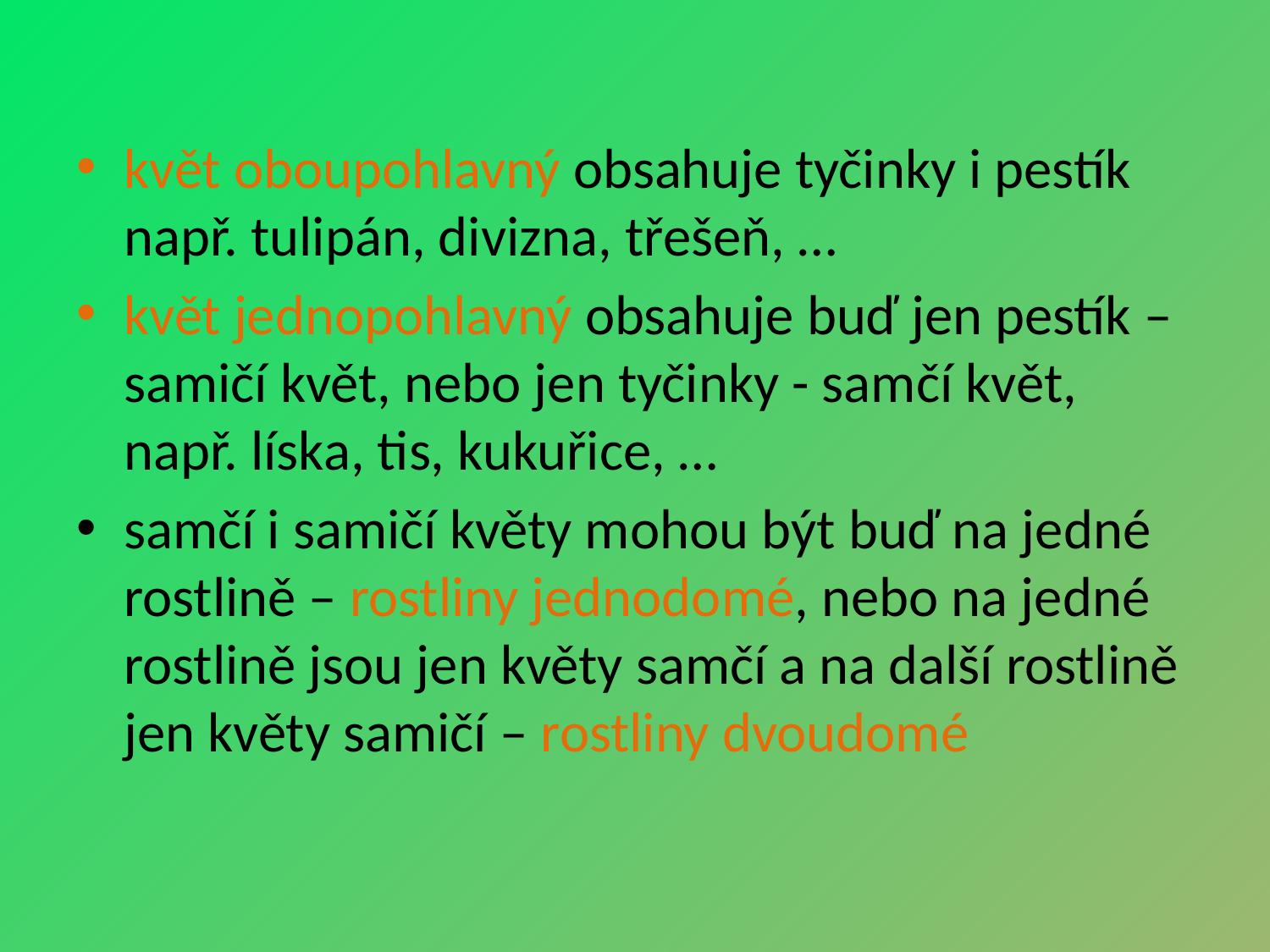

květ oboupohlavný obsahuje tyčinky i pestík např. tulipán, divizna, třešeň, …
květ jednopohlavný obsahuje buď jen pestík –samičí květ, nebo jen tyčinky - samčí květ,  např. líska, tis, kukuřice, …
samčí i samičí květy mohou být buď na jedné rostlině – rostliny jednodomé, nebo na jedné rostlině jsou jen květy samčí a na další rostlině jen květy samičí – rostliny dvoudomé